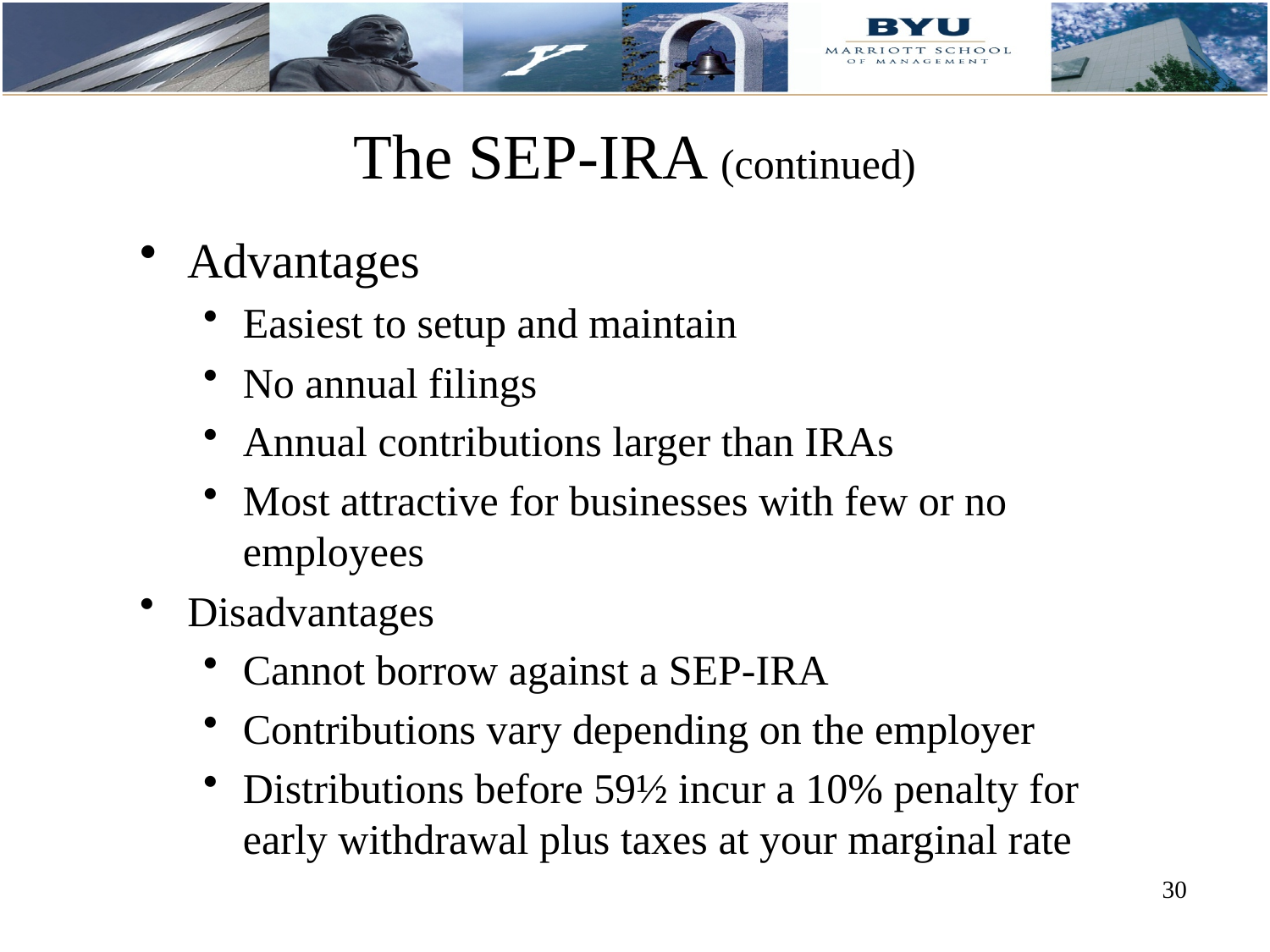

# The SEP-IRA (continued)
Advantages
Easiest to setup and maintain
No annual filings
Annual contributions larger than IRAs
Most attractive for businesses with few or no employees
Disadvantages
Cannot borrow against a SEP-IRA
Contributions vary depending on the employer
Distributions before 59½ incur a 10% penalty for early withdrawal plus taxes at your marginal rate